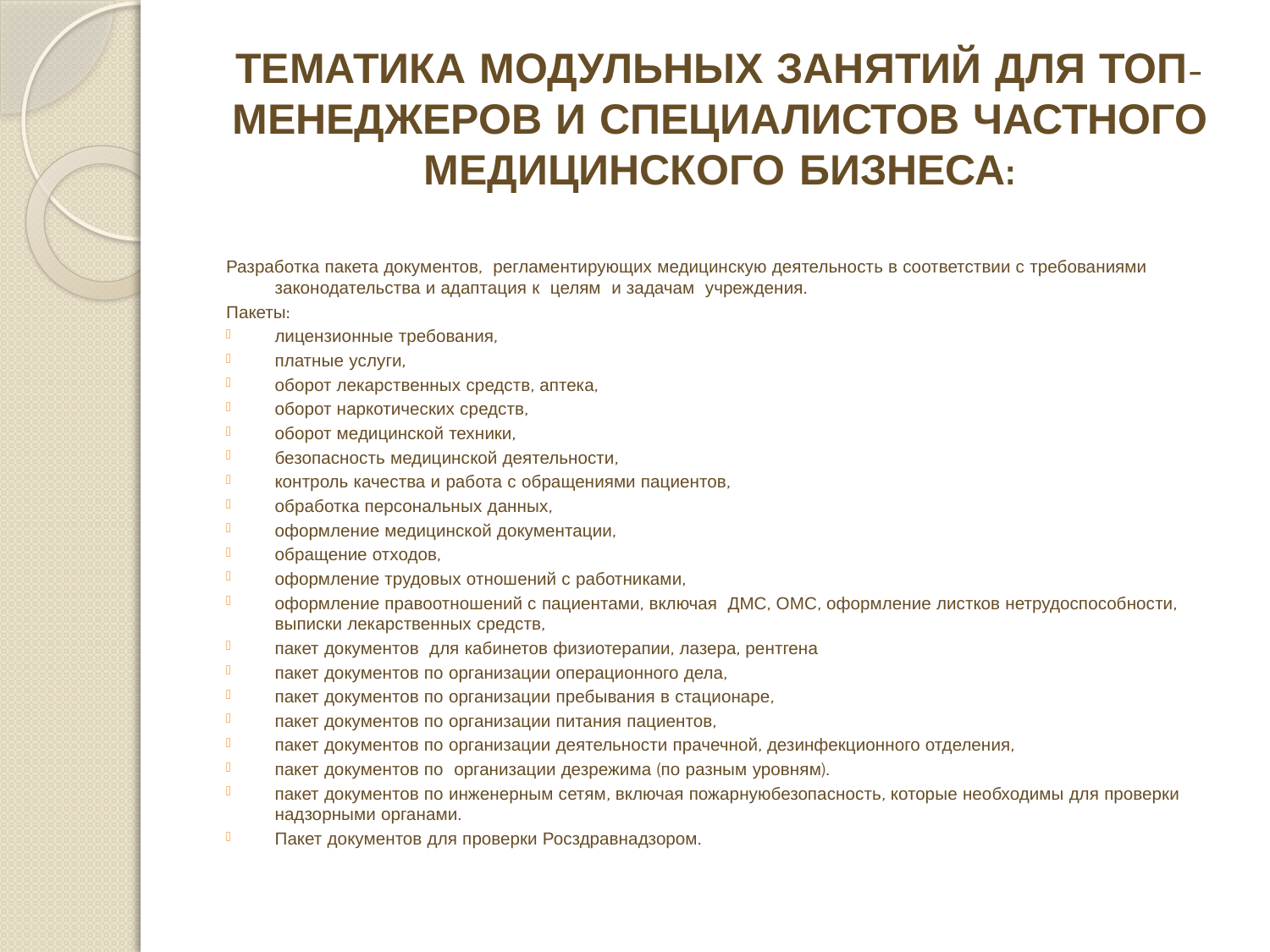

# ТЕМАТИКА МОДУЛЬНЫХ ЗАНЯТИЙ ДЛЯ ТОП-МЕНЕДЖЕРОВ И СПЕЦИАЛИСТОВ ЧАСТНОГО МЕДИЦИНСКОГО БИЗНЕСА:

Разработка пакета документов,  регламентирующих медицинскую деятельность в соответствии с требованиями  законодательства и адаптация к  целям  и задачам  учреждения.
Пакеты:
лицензионные требования,
платные услуги,
оборот лекарственных средств, аптека,
оборот наркотических средств,
оборот медицинской техники,
безопасность медицинской деятельности,
контроль качества и работа с обращениями пациентов,
обработка персональных данных,
оформление медицинской документации,
обращение отходов,
оформление трудовых отношений с работниками,
оформление правоотношений с пациентами, включая  ДМС, ОМС, оформление листков нетрудоспособности, выписки лекарственных средств,
пакет документов  для кабинетов физиотерапии, лазера, рентгена
пакет документов по организации операционного дела,
пакет документов по организации пребывания в стационаре,
пакет документов по организации питания пациентов,
пакет документов по организации деятельности прачечной, дезинфекционного отделения,
пакет документов по  организации дезрежима (по разным уровням).
пакет документов по инженерным сетям, включая пожарнуюбезопасность, которые необходимы для проверки  надзорными органами.
Пакет документов для проверки Росздравнадзором.